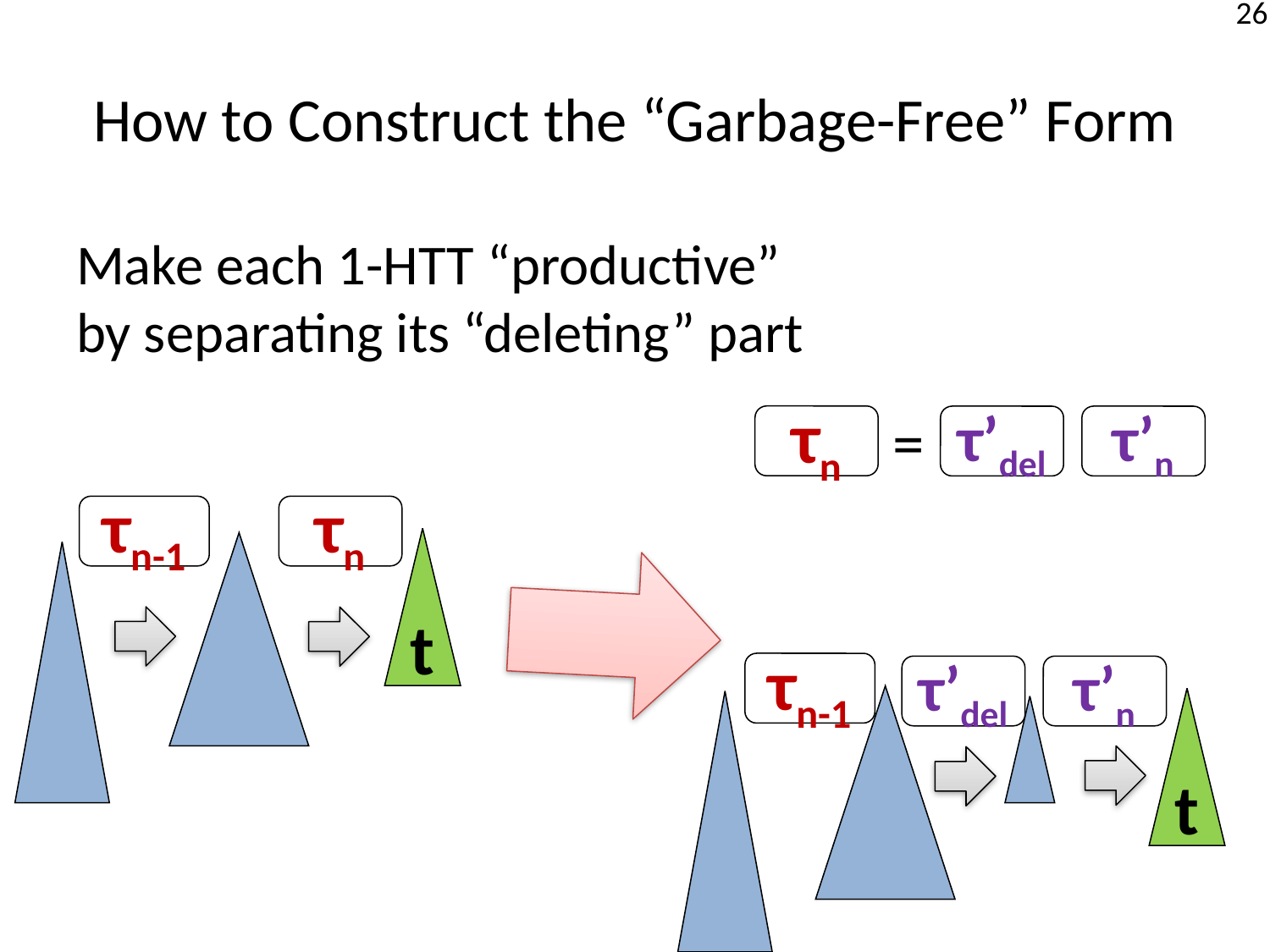

# How to Construct the “Garbage-Free” Form
Make each 1-HTT “productive”
by separating its “deleting” part
=
τn
τ’del
τ’n
τn-1
τn
t

τn-1
τ’del
τ’n

t